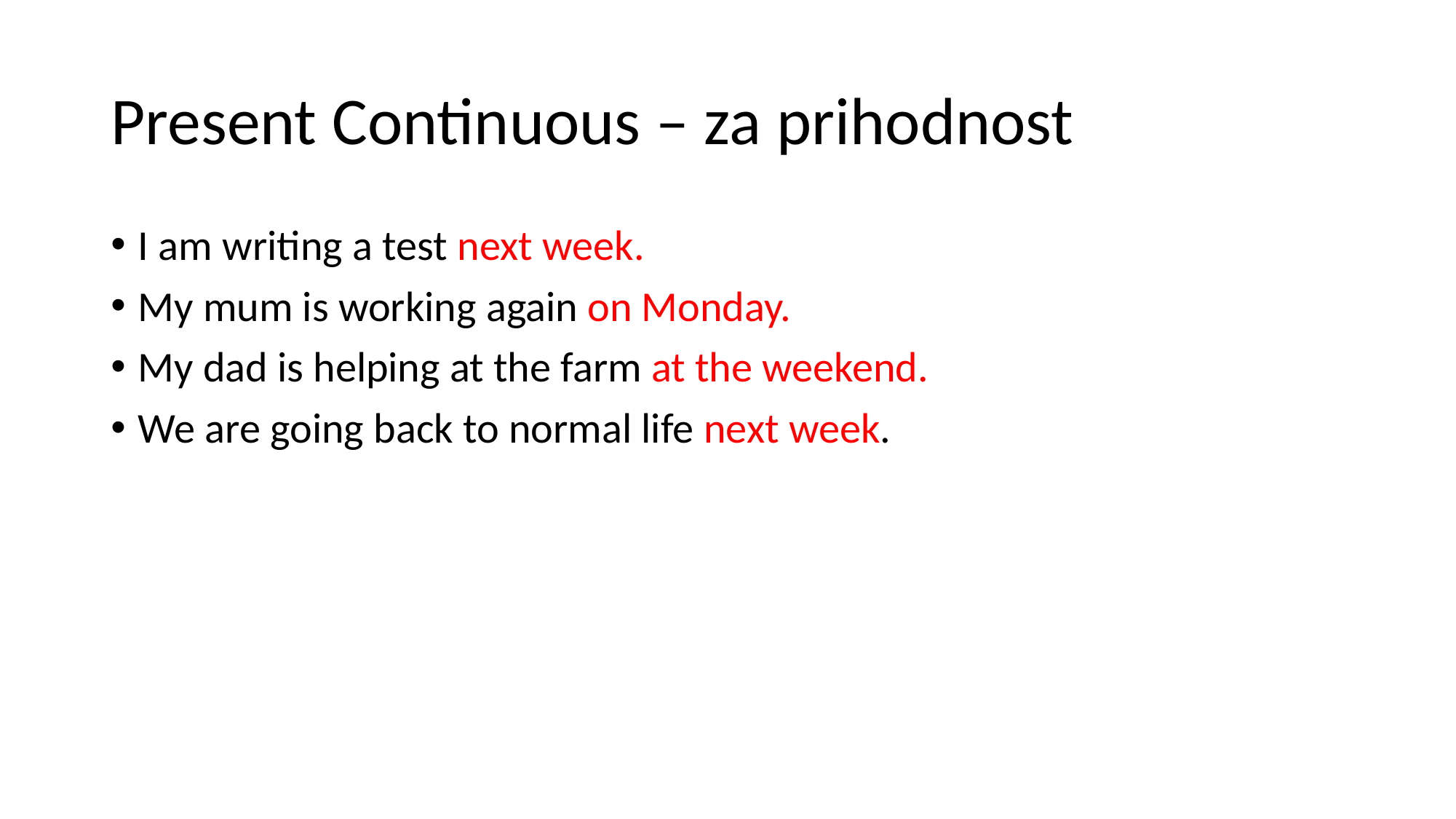

# Present Continuous – za prihodnost
I am writing a test next week.
My mum is working again on Monday.
My dad is helping at the farm at the weekend.
We are going back to normal life next week.